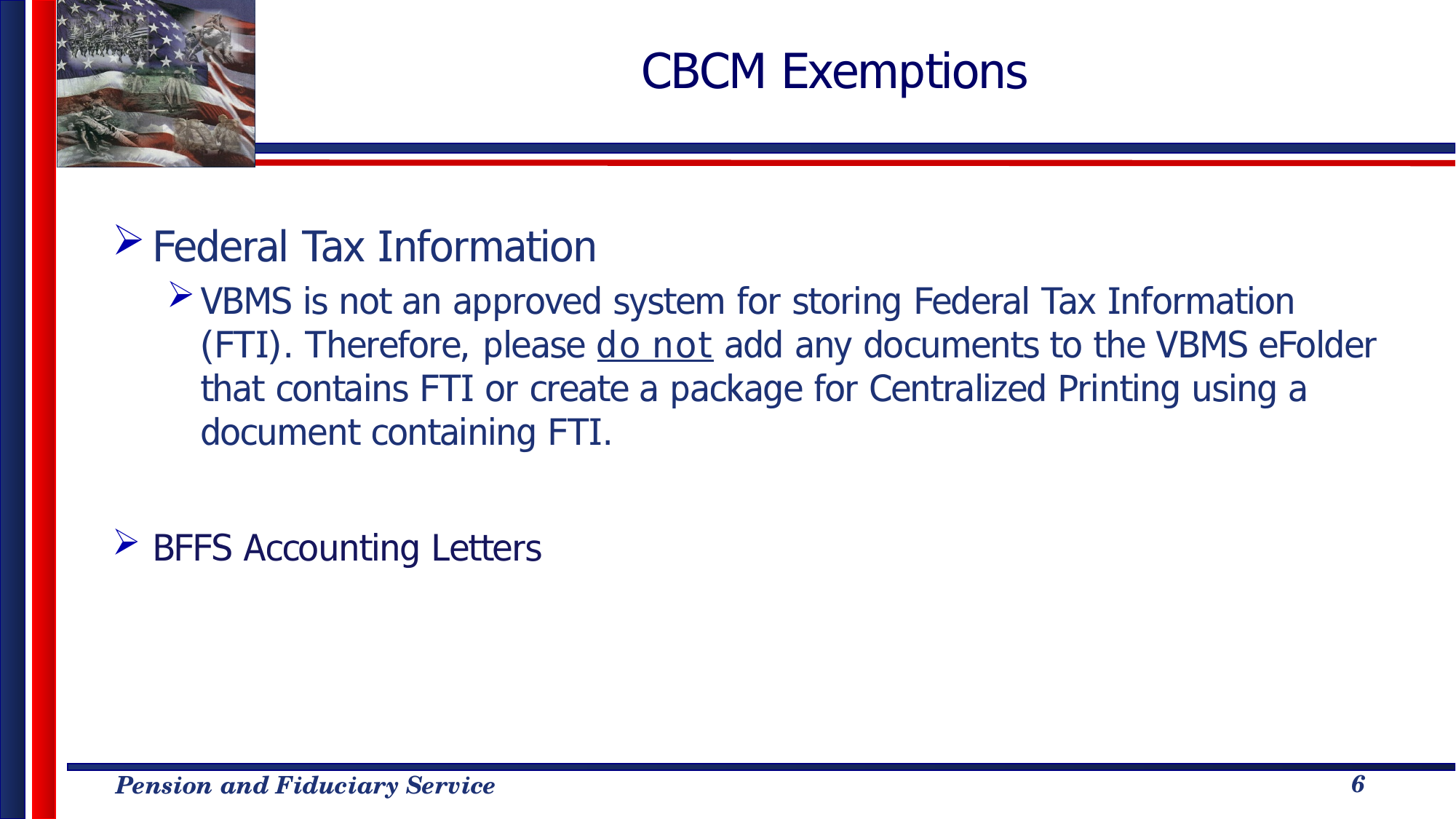

# CBCM Exemptions
Federal Tax Information
VBMS is not an approved system for storing Federal Tax Information (FTI). Therefore, please do not add any documents to the VBMS eFolder that contains FTI or create a package for Centralized Printing using a document containing FTI.

BFFS Accounting Letters

6